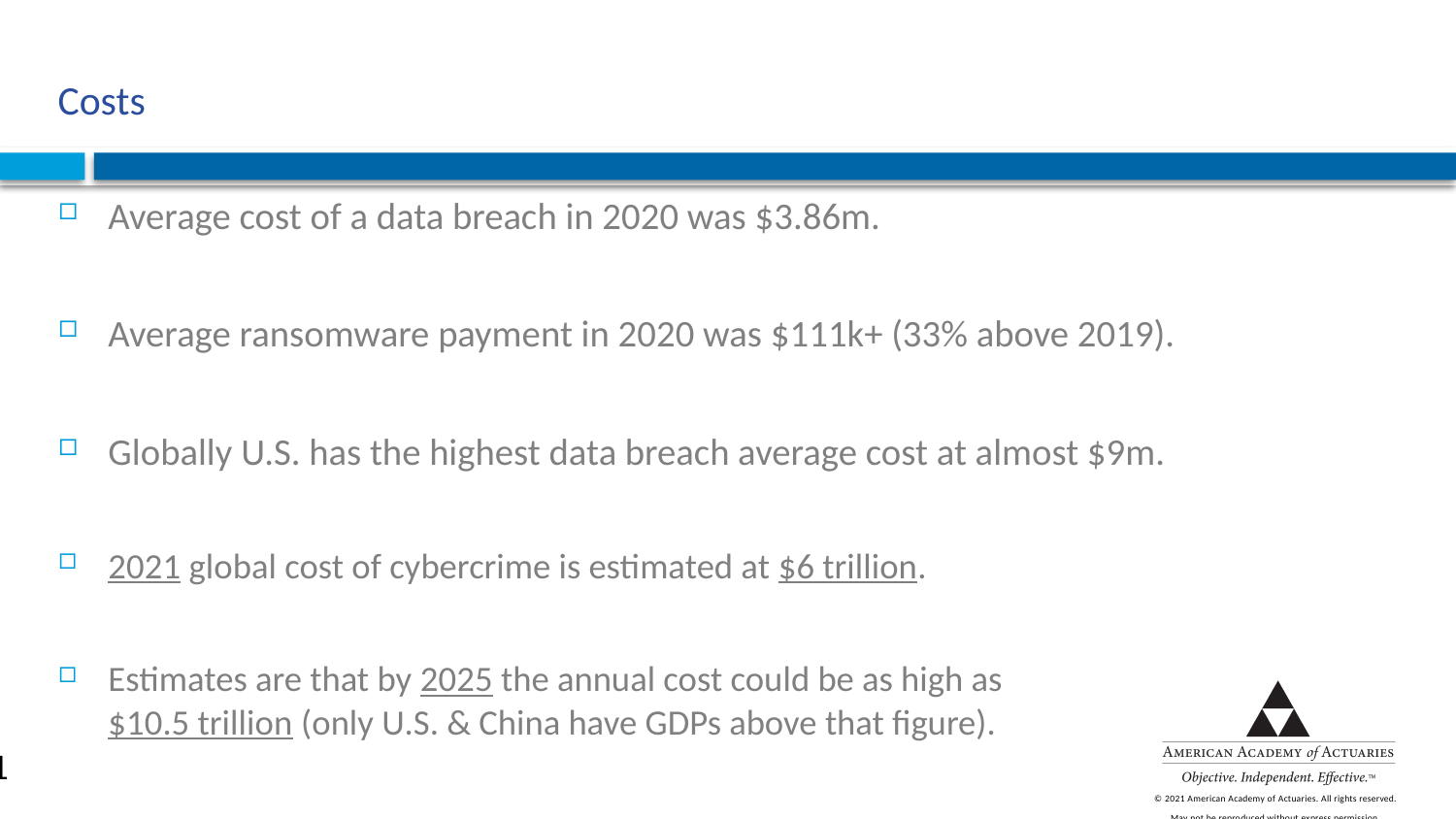

# Costs
Average cost of a data breach in 2020 was $3.86m.

Average ransomware payment in 2020 was $111k+ (33% above 2019).

Globally U.S. has the highest data breach average cost at almost $9m.

2021 global cost of cybercrime is estimated at $6 trillion.

Estimates are that by 2025 the annual cost could be as high as
$10.5 trillion (only U.S. & China have GDPs above that figure).